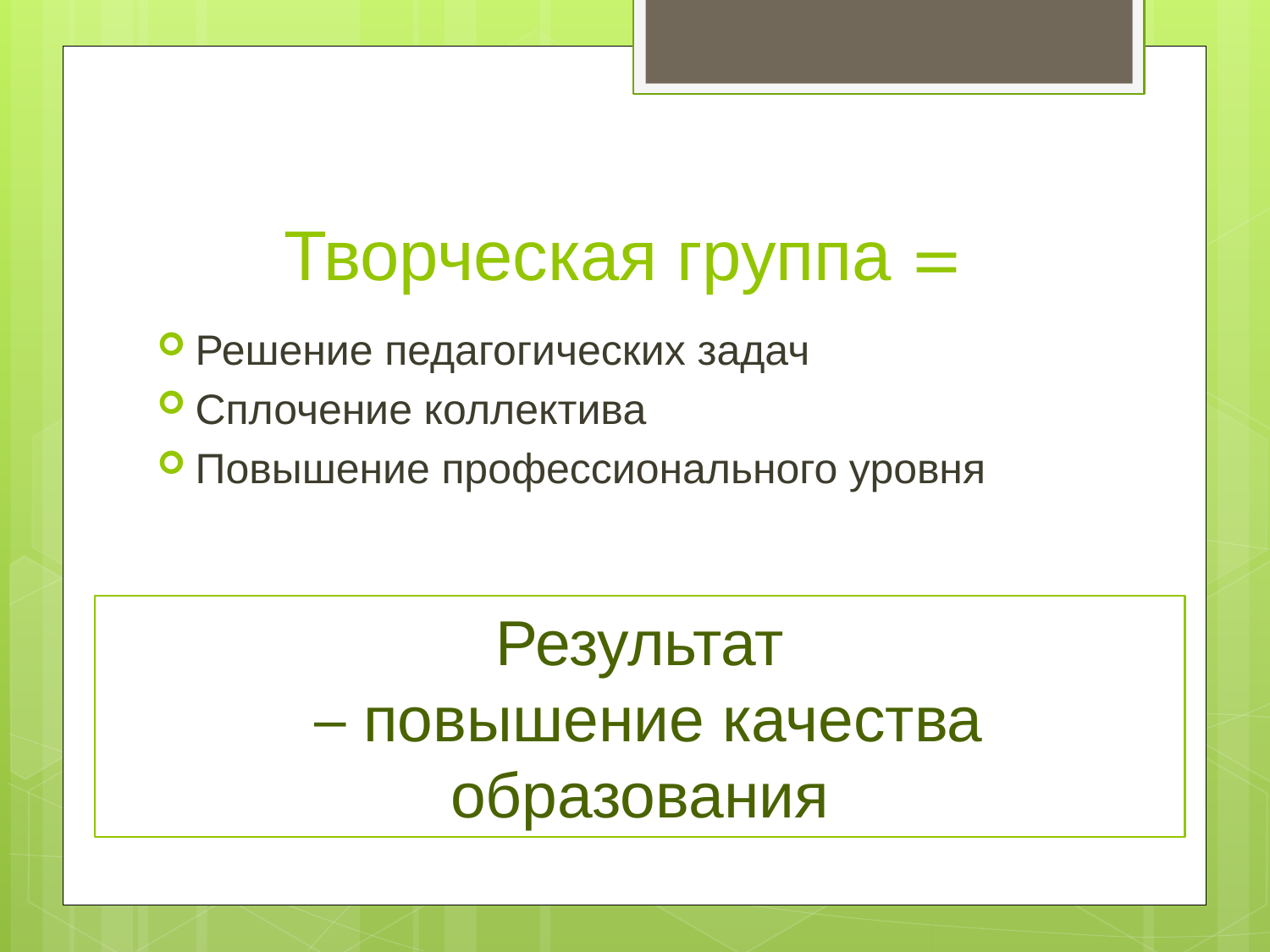

# Творческая группа =
Решение педагогических задач
Сплочение коллектива
Повышение профессионального уровня

Результат
 – повышение качества образования